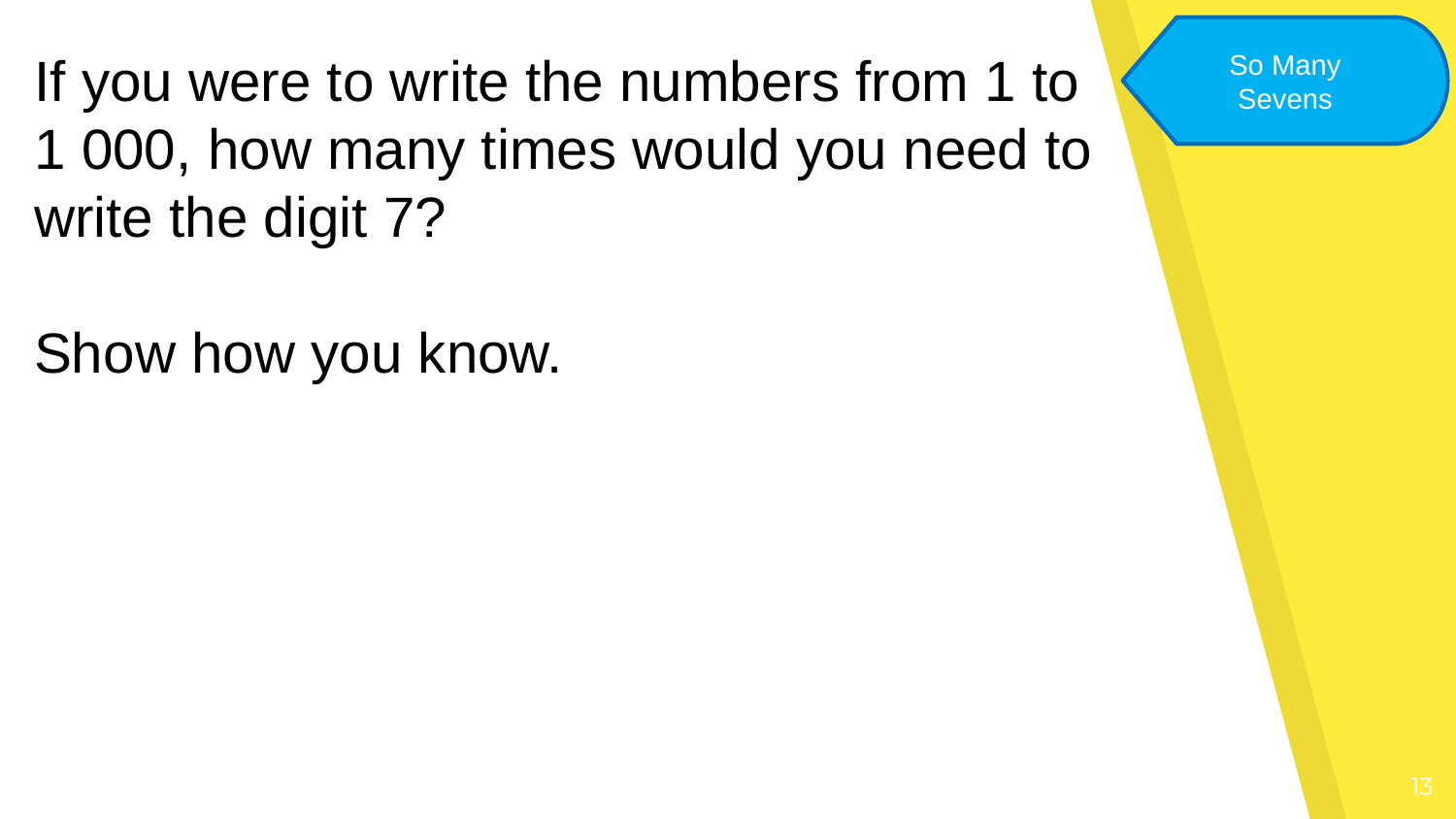

So Many Sevens
If you were to write the numbers from 1 to 1 000, how many times would you need to write the digit 7?

Show how you know.
13